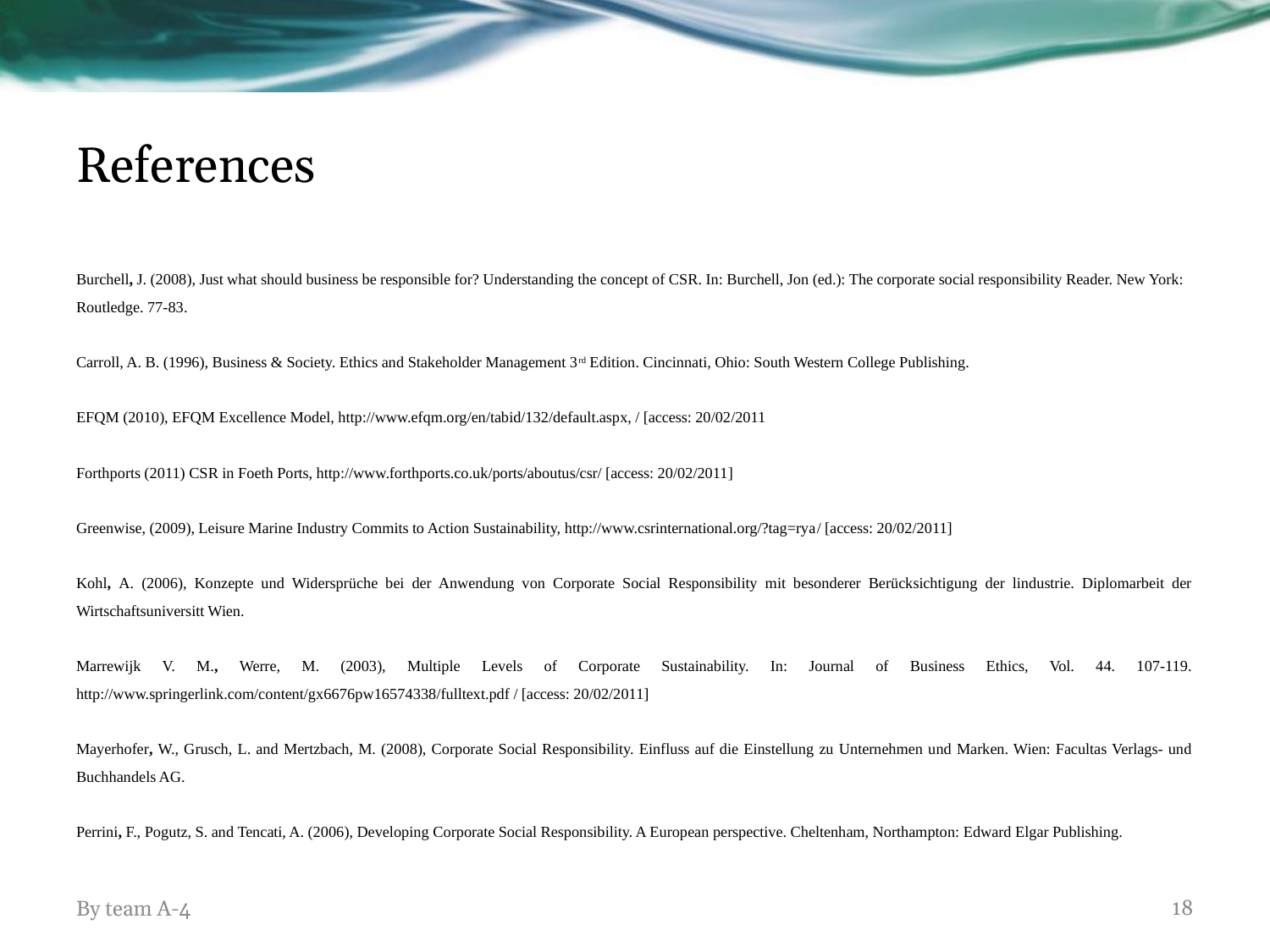

# References
Burchell, J. (2008), Just what should business be responsible for? Understanding the concept of CSR. In: Burchell, Jon (ed.): The corporate social responsibility Reader. New York: Routledge. 77-83.

Carroll, A. B. (1996), Business & Society. Ethics and Stakeholder Management 3rd Edition. Cincinnati, Ohio: South Western College Publishing.

EFQM (2010), EFQM Excellence Model, http://www.efqm.org/en/tabid/132/default.aspx, / [access: 20/02/2011

Forthports (2011) CSR in Foeth Ports, http://www.forthports.co.uk/ports/aboutus/csr/ [access: 20/02/2011]

Greenwise, (2009), Leisure Marine Industry Commits to Action Sustainability, http://www.csrinternational.org/?tag=rya/ [access: 20/02/2011]

Kohl, A. (2006), Konzepte und Widersprüche bei der Anwendung von Corporate Social Responsibility mit besonderer Berücksichtigung der lindustrie. Diplomarbeit der Wirtschaftsuniversitt Wien.

Marrewijk V. M., Werre, M. (2003), Multiple Levels of Corporate Sustainability. In: Journal of Business Ethics, Vol. 44. 107-119. http://www.springerlink.com/content/gx6676pw16574338/fulltext.pdf / [access: 20/02/2011]

Mayerhofer, W., Grusch, L. and Mertzbach, M. (2008), Corporate Social Responsibility. Einfluss auf die Einstellung zu Unternehmen und Marken. Wien: Facultas Verlags- und Buchhandels AG.

Perrini, F., Pogutz, S. and Tencati, A. (2006), Developing Corporate Social Responsibility. A European perspective. Cheltenham, Northampton: Edward Elgar Publishing.

By team A-4
18